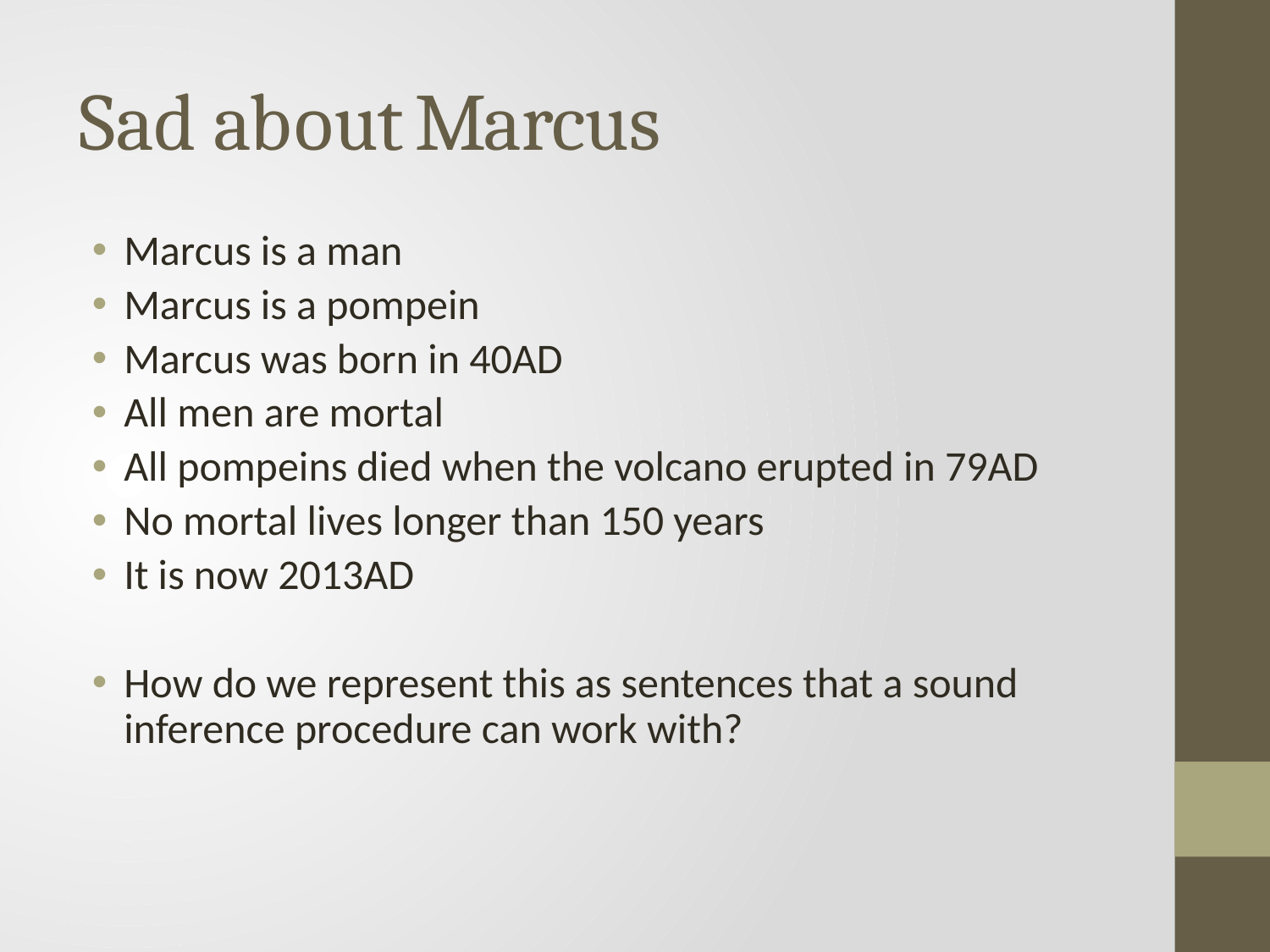

# Sad about Marcus
Marcus is a man
Marcus is a pompein
Marcus was born in 40AD
All men are mortal
All pompeins died when the volcano erupted in 79AD
No mortal lives longer than 150 years
It is now 2013AD

How do we represent this as sentences that a sound inference procedure can work with?